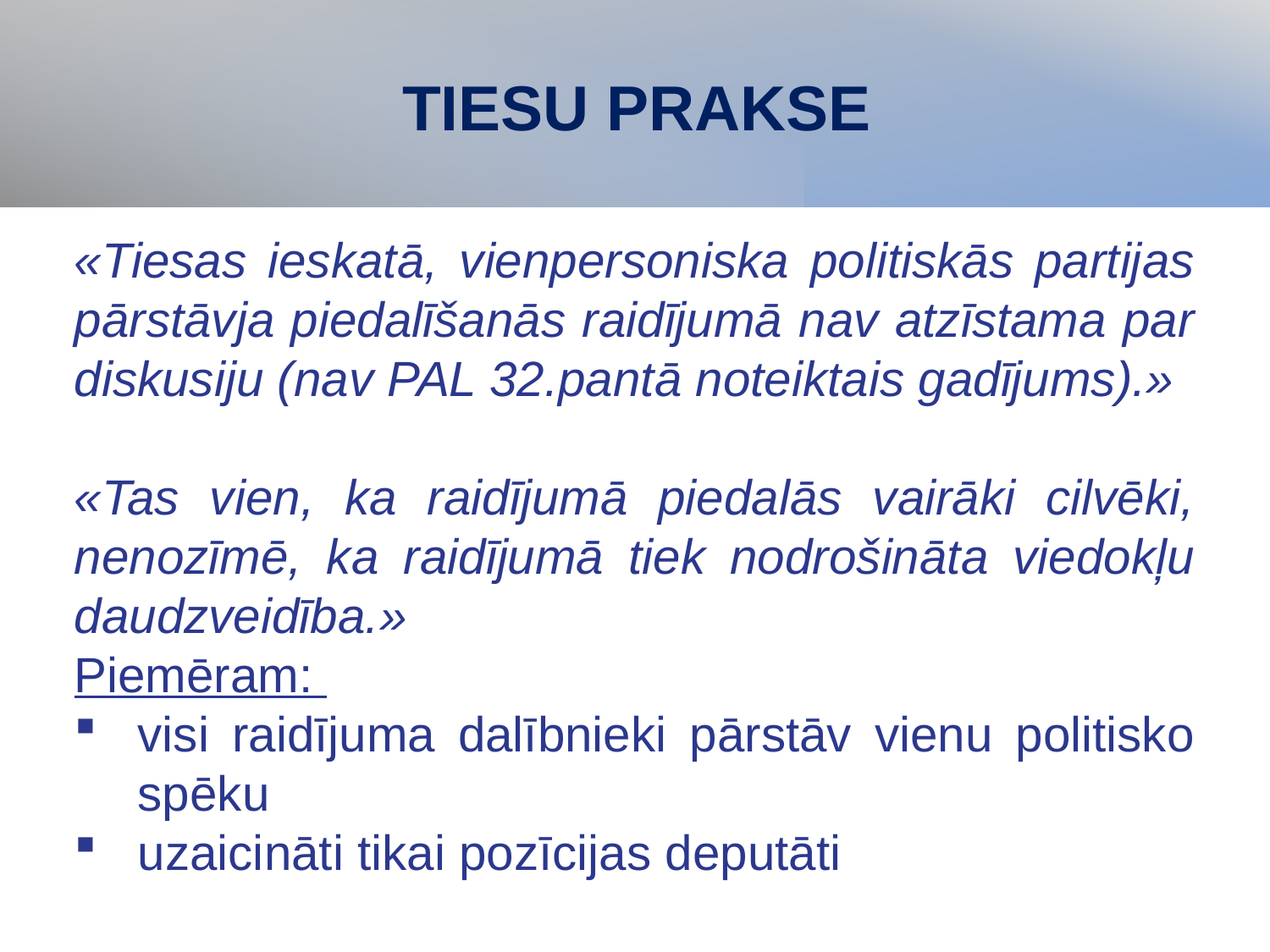

# TIESU PRAKSE

«Tiesas ieskatā, vienpersoniska politiskās partijas pārstāvja piedalīšanās raidījumā nav atzīstama par diskusiju (nav PAL 32.pantā noteiktais gadījums).»

«Tas vien, ka raidījumā piedalās vairāki cilvēki, nenozīmē, ka raidījumā tiek nodrošināta viedokļu daudzveidība.»
Piemēram:
visi raidījuma dalībnieki pārstāv vienu politisko spēku
uzaicināti tikai pozīcijas deputāti